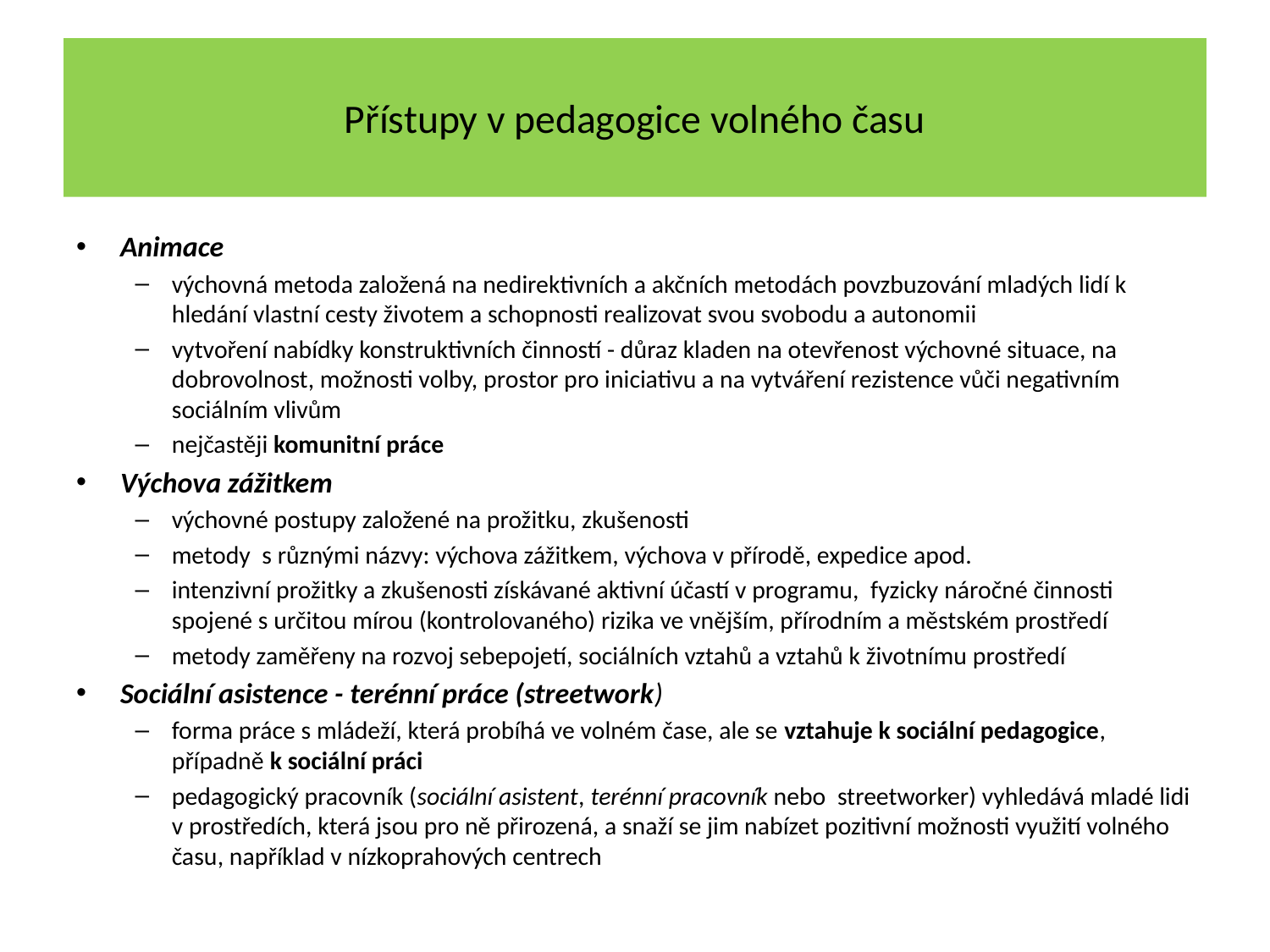

# Přístupy v pedagogice volného času
Animace
výchovná metoda založená na nedirektivních a akčních metodách povzbuzování mladých lidí k hledání vlastní cesty životem a schopnosti realizovat svou svobodu a autonomii
vytvoření nabídky konstruktivních činností - důraz kladen na otevřenost výchovné situace, na dobrovolnost, možnosti volby, prostor pro iniciativu a na vytváření rezistence vůči negativním sociálním vlivům
nejčastěji komunitní práce
Výchova zážitkem
výchovné postupy založené na prožitku, zkušenosti
metody  s různými názvy: výchova zážitkem, výchova v přírodě, expedice apod.
intenzivní prožitky a zkušenosti získávané aktivní účastí v programu,  fyzicky náročné činnosti spojené s určitou mírou (kontrolovaného) rizika ve vnějším, přírodním a městském prostředí
metody zaměřeny na rozvoj sebepojetí, sociálních vztahů a vztahů k životnímu prostředí
Sociální asistence - terénní práce (streetwork)
forma práce s mládeží, která probíhá ve volném čase, ale se vztahuje k sociální pedagogice, případně k sociální práci
pedagogický pracovník (sociální asistent, terénní pracovník nebo  streetworker) vyhledává mladé lidi v prostředích, která jsou pro ně přirozená, a snaží se jim nabízet pozitivní možnosti využití volného času, například v nízkoprahových centrech